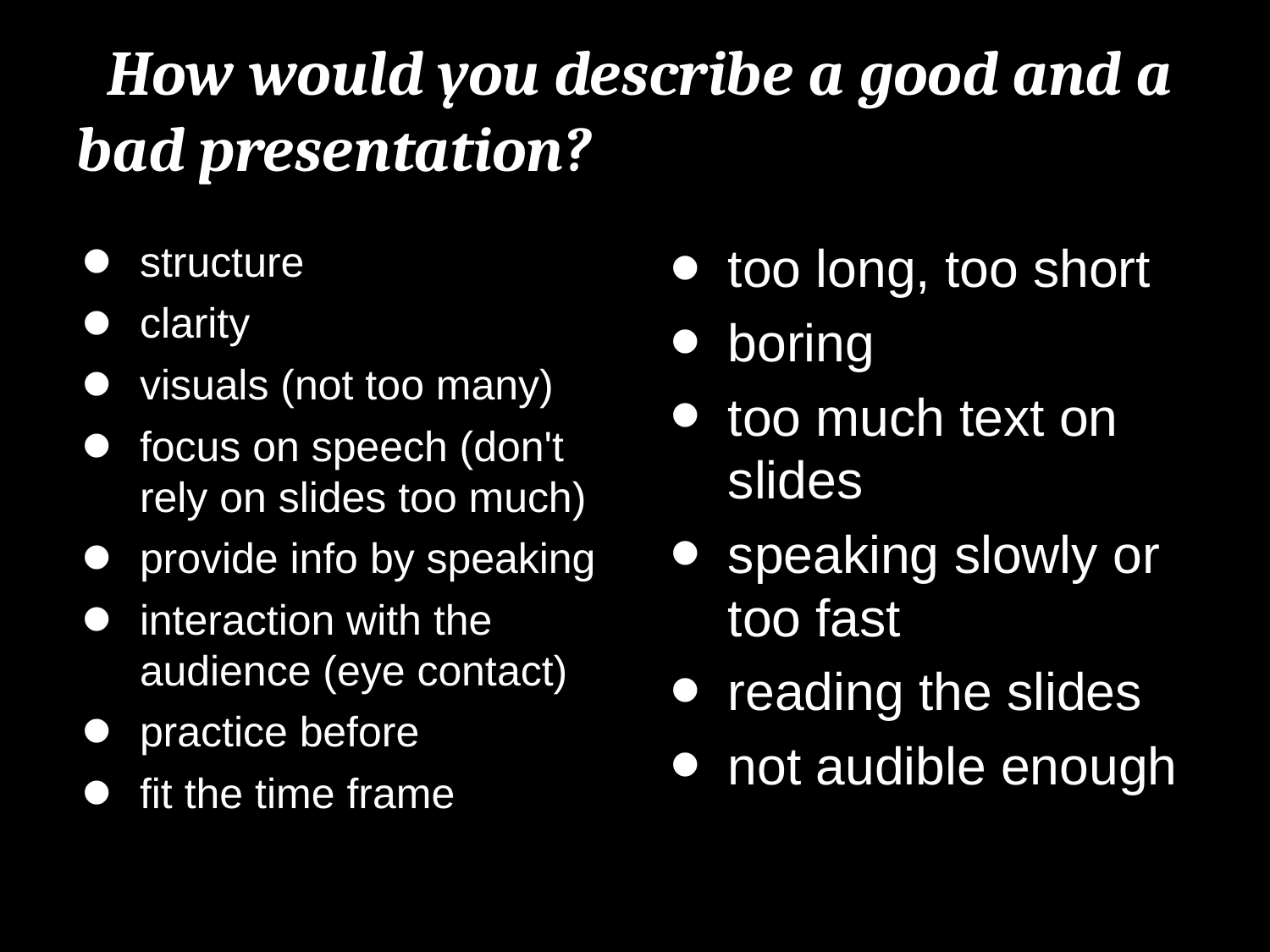

# How would you describe a good and a bad presentation?
structure
clarity
visuals (not too many)
focus on speech (don't rely on slides too much)
provide info by speaking
interaction with the audience (eye contact)
practice before
fit the time frame
too long, too short
boring
too much text on slides
speaking slowly or too fast
reading the slides
not audible enough